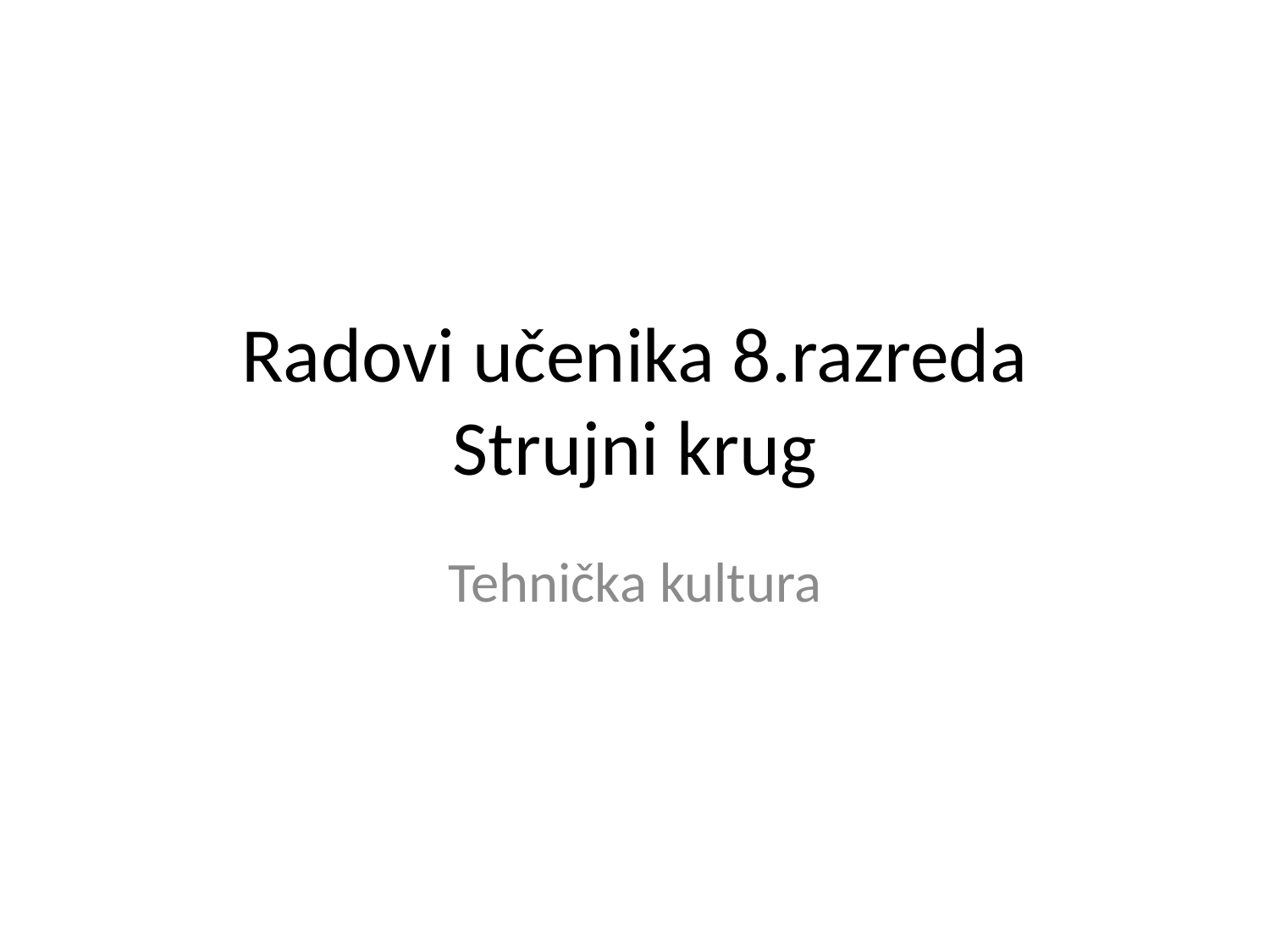

# Radovi učenika 8.razreda Strujni krug
Tehnička kultura